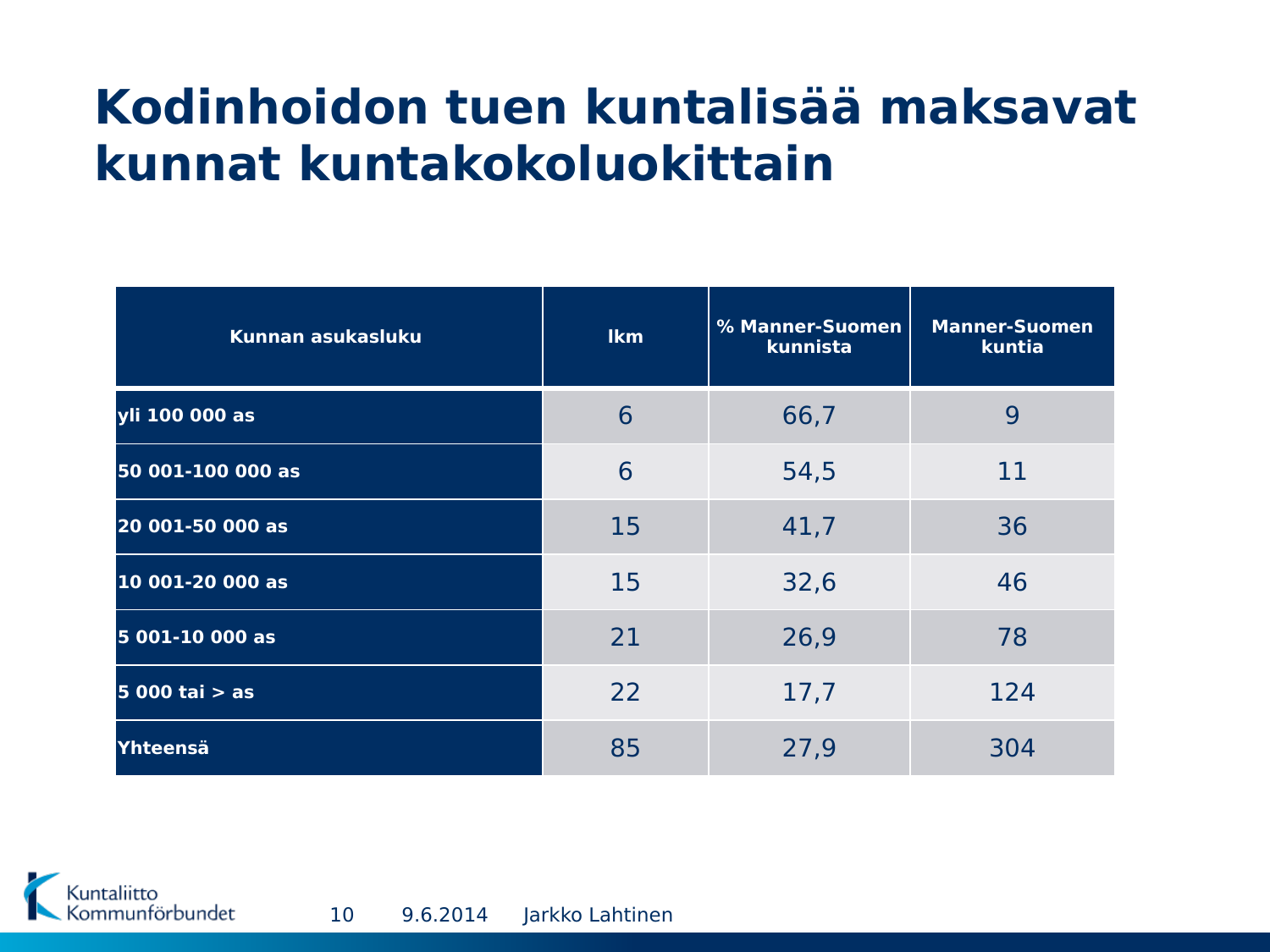

# Kodinhoidon tuen kuntalisää maksavat kunnat kuntakokoluokittain
| Kunnan asukasluku | lkm | % Manner-Suomen kunnista | Manner-Suomen kuntia |
| --- | --- | --- | --- |
| yli 100 000 as | 6 | 66,7 | 9 |
| 50 001-100 000 as | 6 | 54,5 | 11 |
| 20 001-50 000 as | 15 | 41,7 | 36 |
| 10 001-20 000 as | 15 | 32,6 | 46 |
| 5 001-10 000 as | 21 | 26,9 | 78 |
| 5 000 tai > as | 22 | 17,7 | 124 |
| Yhteensä | 85 | 27,9 | 304 |
10
9.6.2014
Jarkko Lahtinen